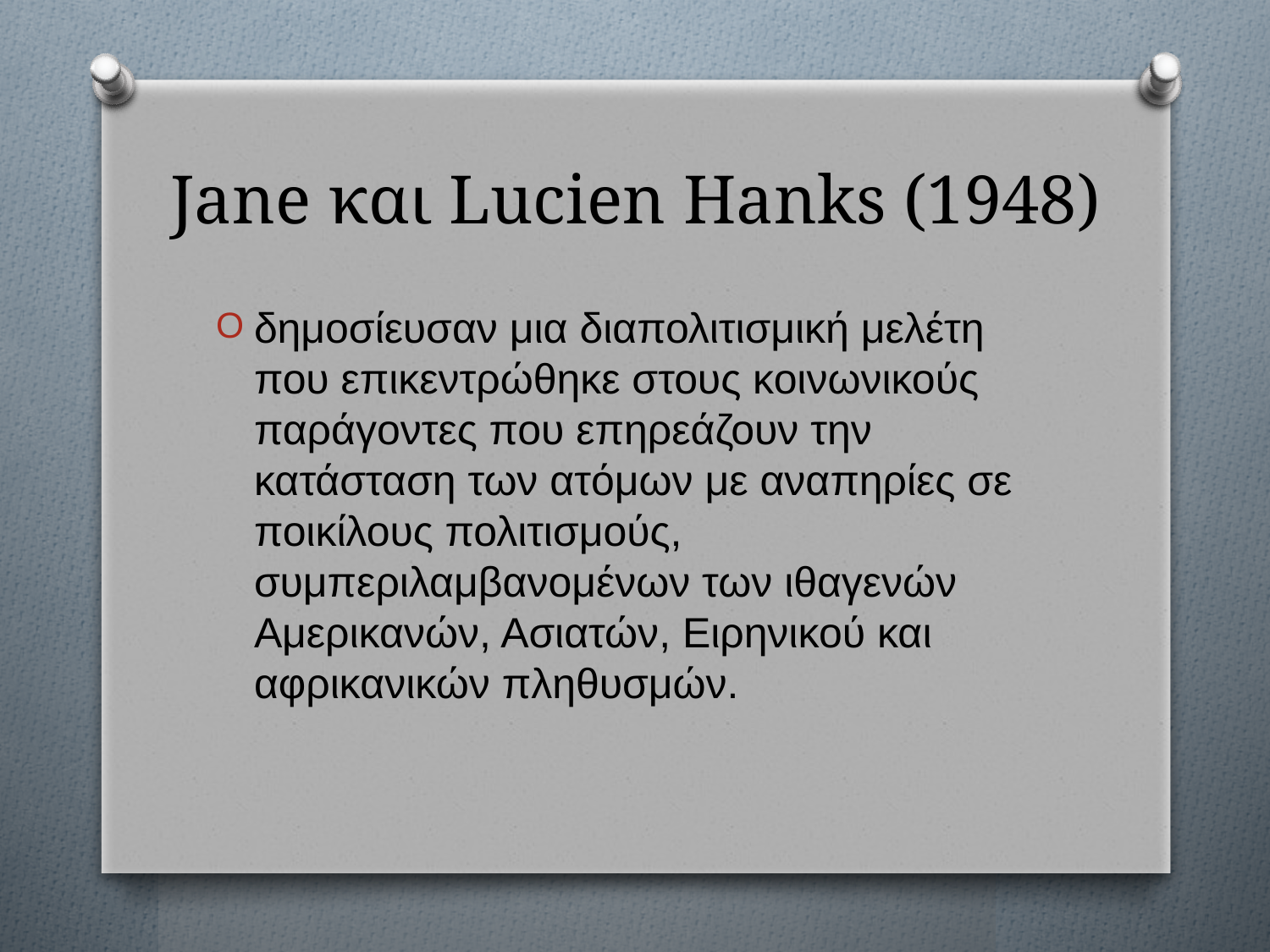

# Jane και Lucien Hanks (1948)
δημοσίευσαν μια διαπολιτισμική μελέτη που επικεντρώθηκε στους κοινωνικούς παράγοντες που επηρεάζουν την κατάσταση των ατόμων με αναπηρίες σε ποικίλους πολιτισμούς, συμπεριλαμβανομένων των ιθαγενών Αμερικανών, Ασιατών, Ειρηνικού και αφρικανικών πληθυσμών.